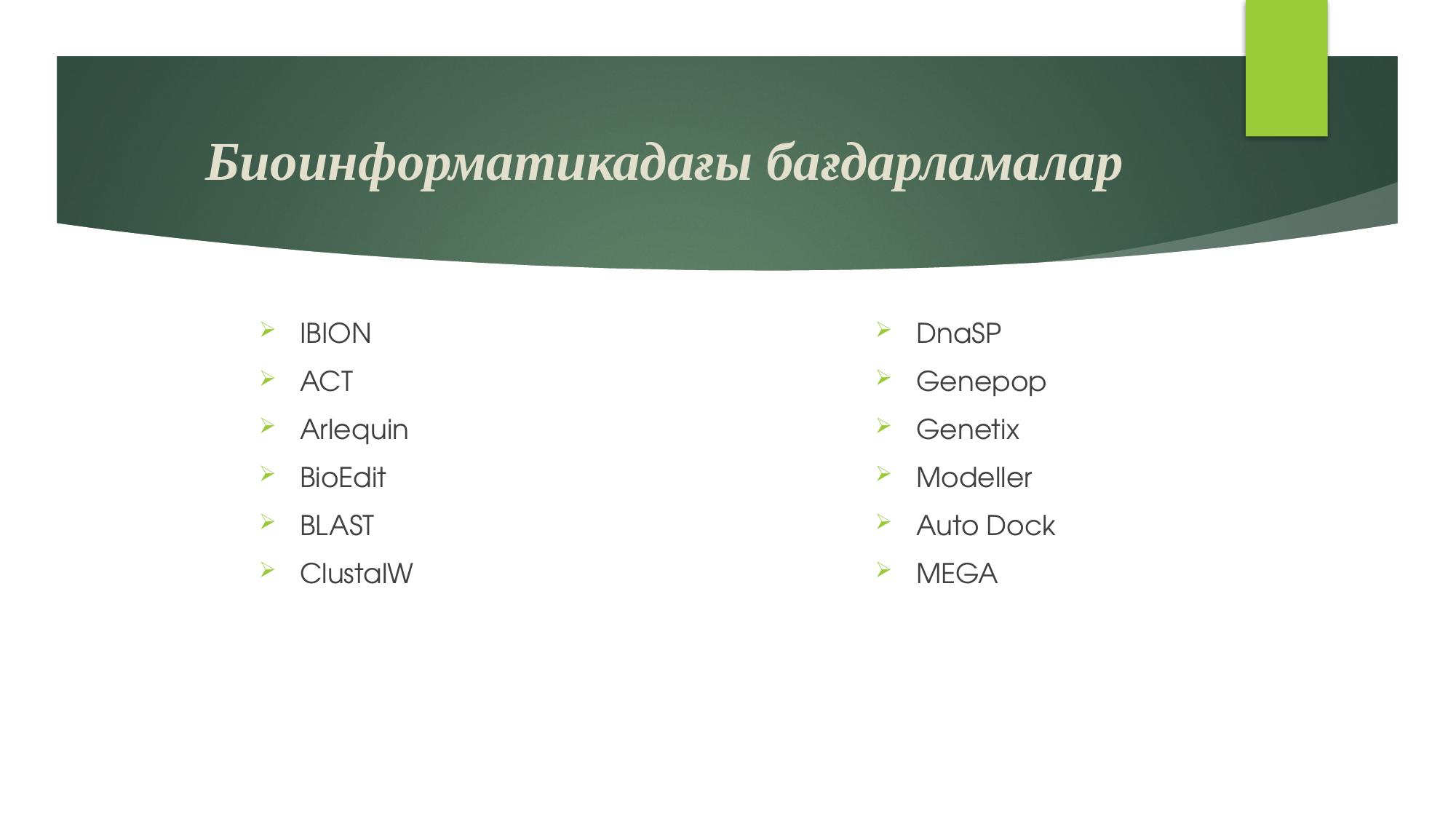

# Биоинформатикадағы бағдарламалар
IBION
ACT
Arlequin
BioEdit
BLAST
ClustalW
DnaSP
Genepop
Genetix
Modeller
Auto Dock
MEGA